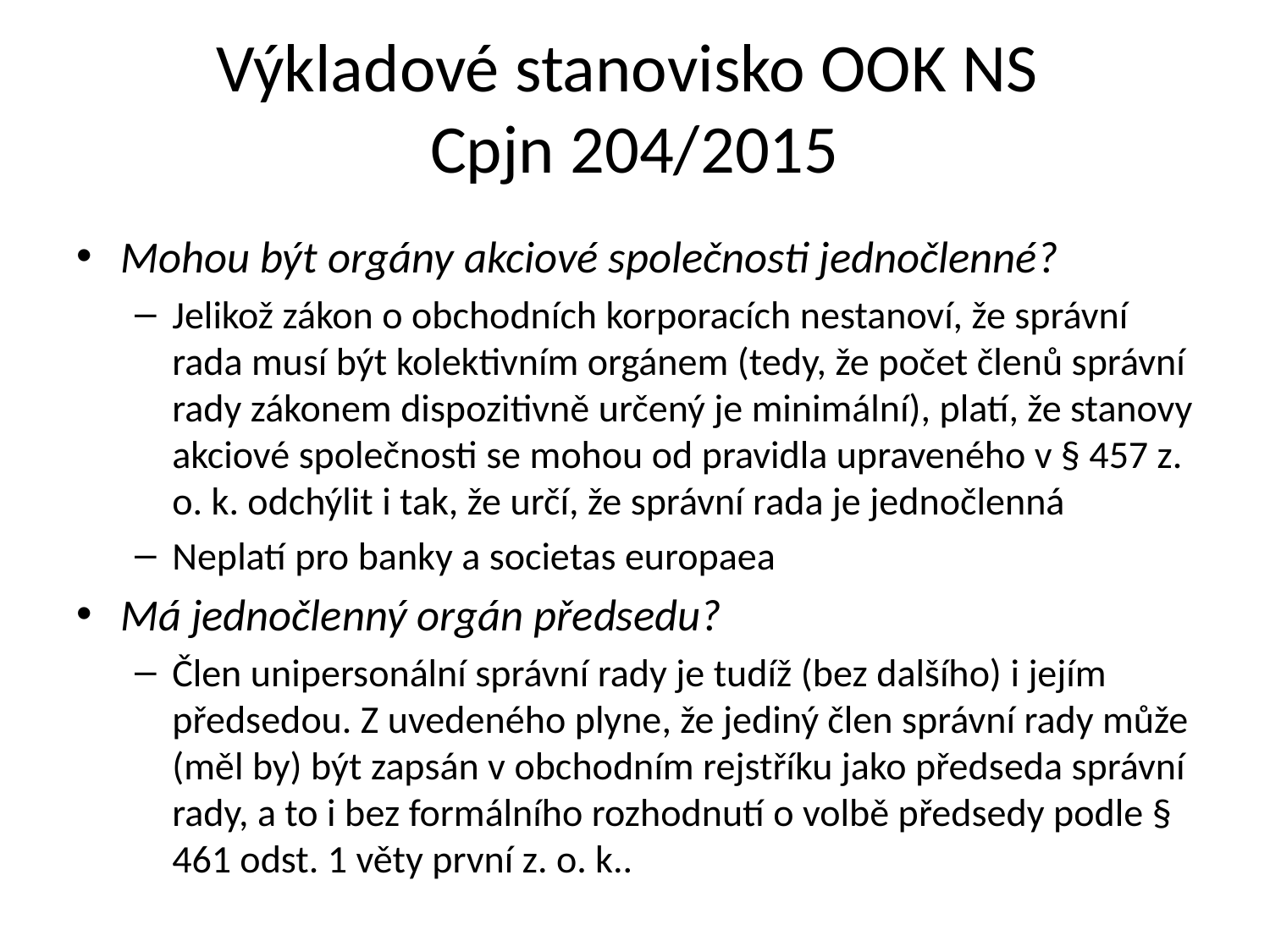

# Výkladové stanovisko OOK NS Cpjn 204/2015
Mohou být orgány akciové společnosti jednočlenné?
Jelikož zákon o obchodních korporacích nestanoví, že správní rada musí být kolektivním orgánem (tedy, že počet členů správní rady zákonem dispozitivně určený je minimální), platí, že stanovy akciové společnosti se mohou od pravidla upraveného v § 457 z. o. k. odchýlit i tak, že určí, že správní rada je jednočlenná
Neplatí pro banky a societas europaea
Má jednočlenný orgán předsedu?
Člen unipersonální správní rady je tudíž (bez dalšího) i jejím předsedou. Z uvedeného plyne, že jediný člen správní rady může (měl by) být zapsán v obchodním rejstříku jako předseda správní rady, a to i bez formálního rozhodnutí o volbě předsedy podle § 461 odst. 1 věty první z. o. k..